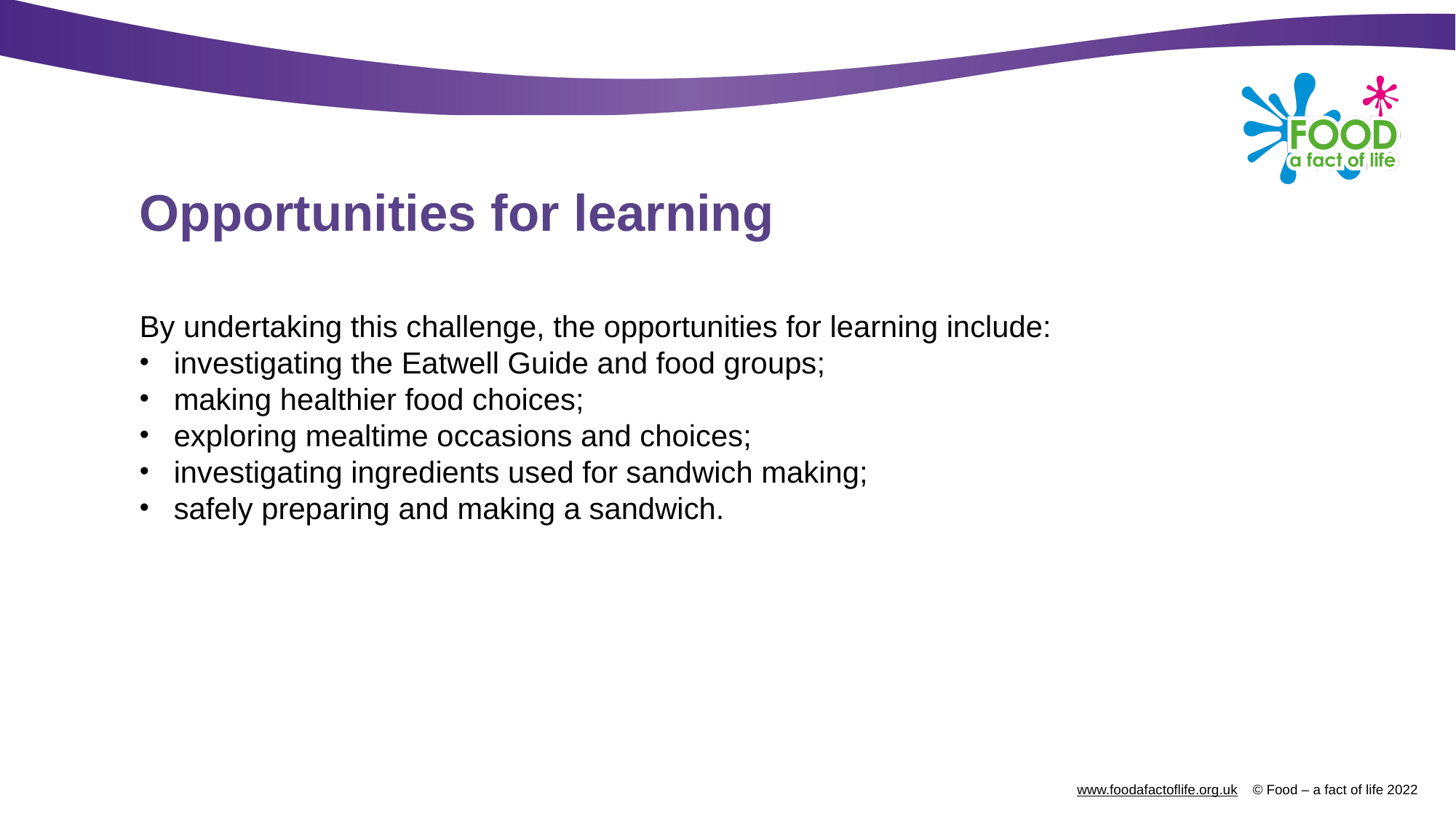

# Opportunities for learning
By undertaking this challenge, the opportunities for learning include:
investigating the Eatwell Guide and food groups;
making healthier food choices;
exploring mealtime occasions and choices;
investigating ingredients used for sandwich making;
safely preparing and making a sandwich.